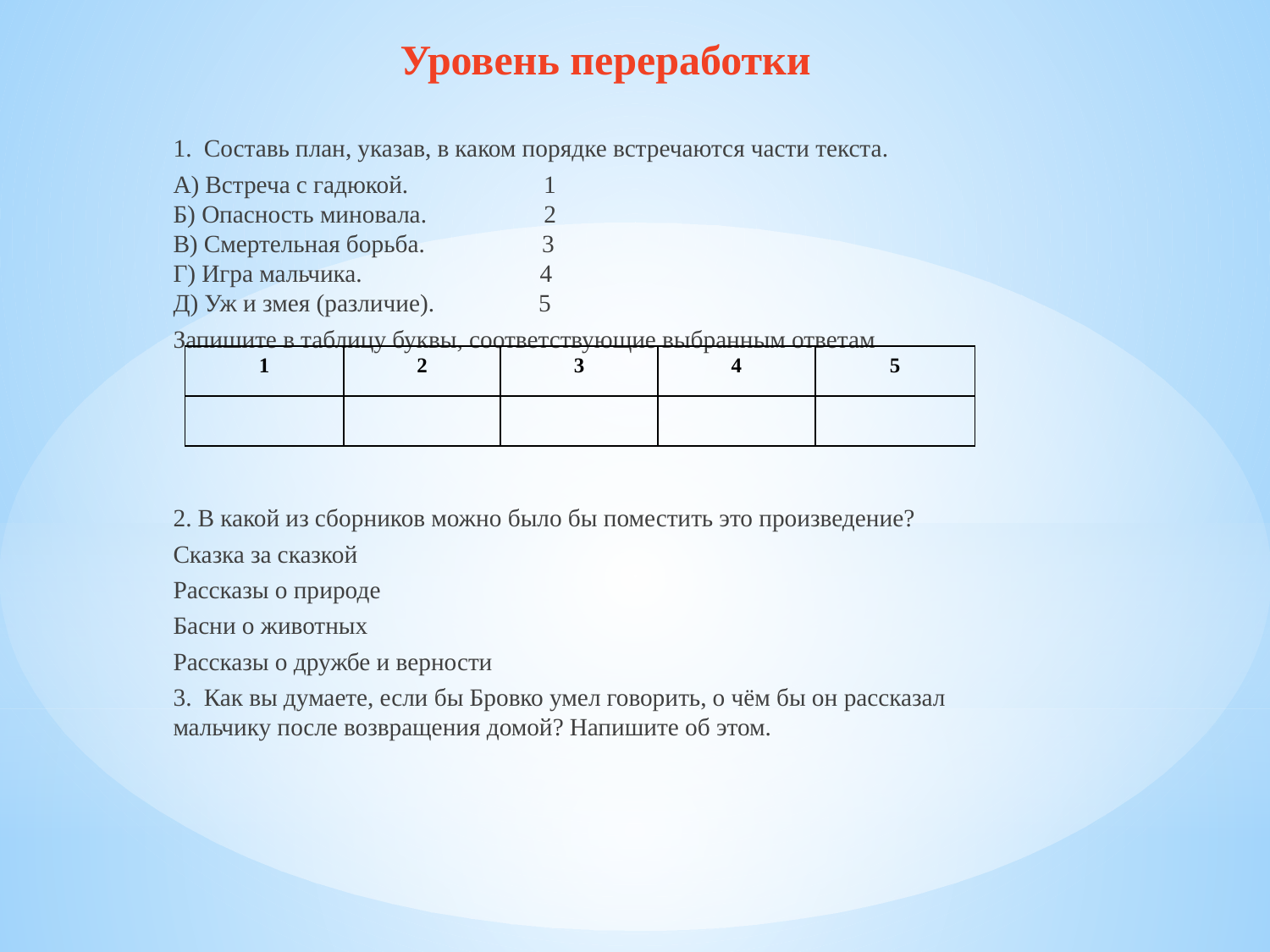

# Уровень переработки
1.  Составь план, указав, в каком порядке встречаются части текста.
A) Встреча с гадюкой.                      1
Б) Опасность миновала.                   2
B) Смертельная борьба.                   3
Г) Игра мальчика.                             4
Д) Уж и змея (различие).                 5
Запишите в таблицу буквы, соответствующие выбранным ответам

2. В какой из сборников можно было бы поместить это произведение?
Сказка за сказкой
Рассказы о природе
Басни о животных
Рассказы о дружбе и верности
3.  Как вы думаете, если бы Бровко умел говорить, о чём бы он рассказал мальчику после возвращения домой? Напишите об этом.

| 1 | 2 | 3 | 4 | 5 |
| --- | --- | --- | --- | --- |
|  |  |  |  |  |